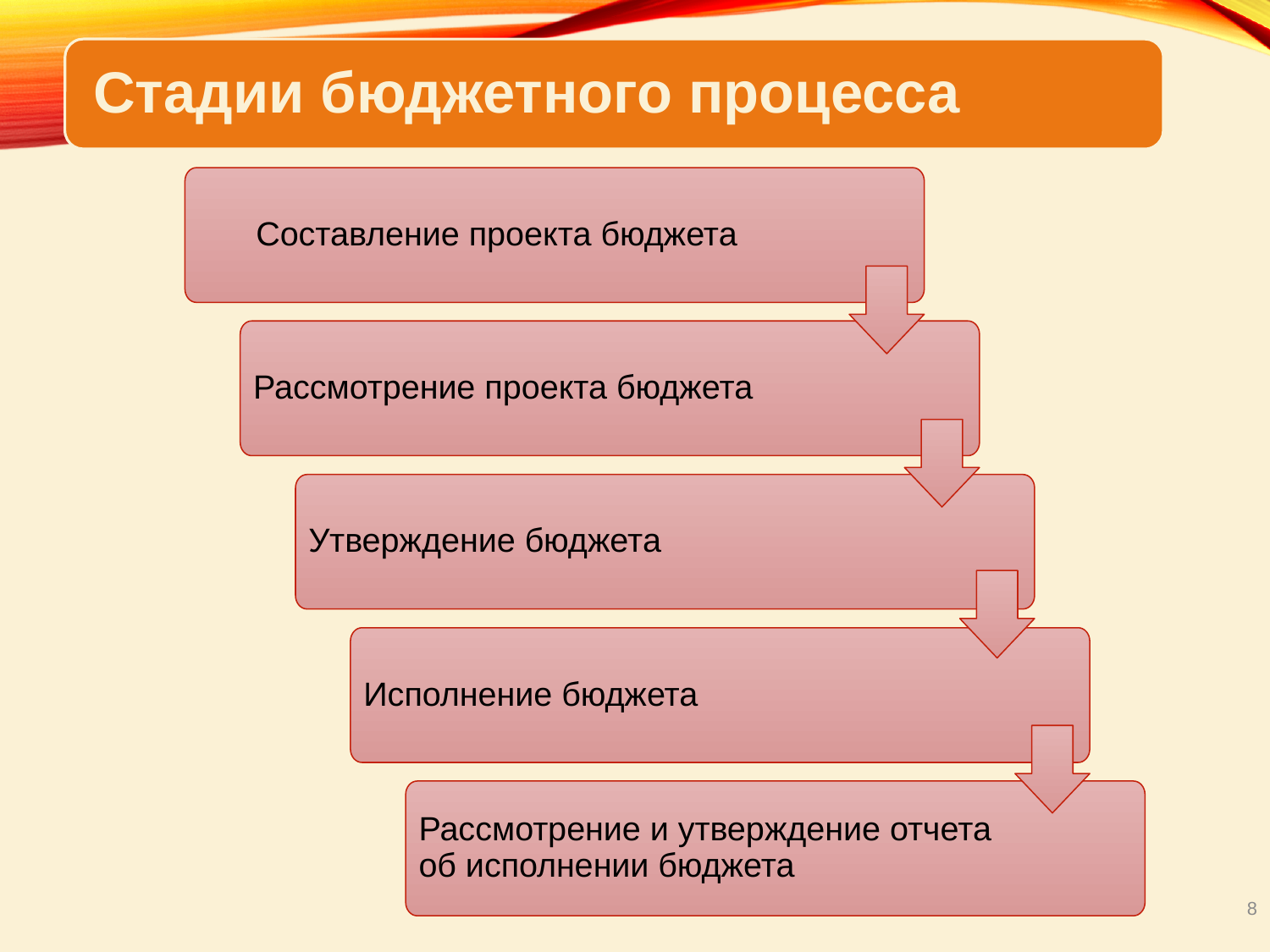

Стадии бюджетного процесса
Составление проекта бюджета

Рассмотрение проекта бюджета

Утверждение бюджета

Исполнение бюджета

Рассмотрение и утверждение отчета об исполнении бюджета
8